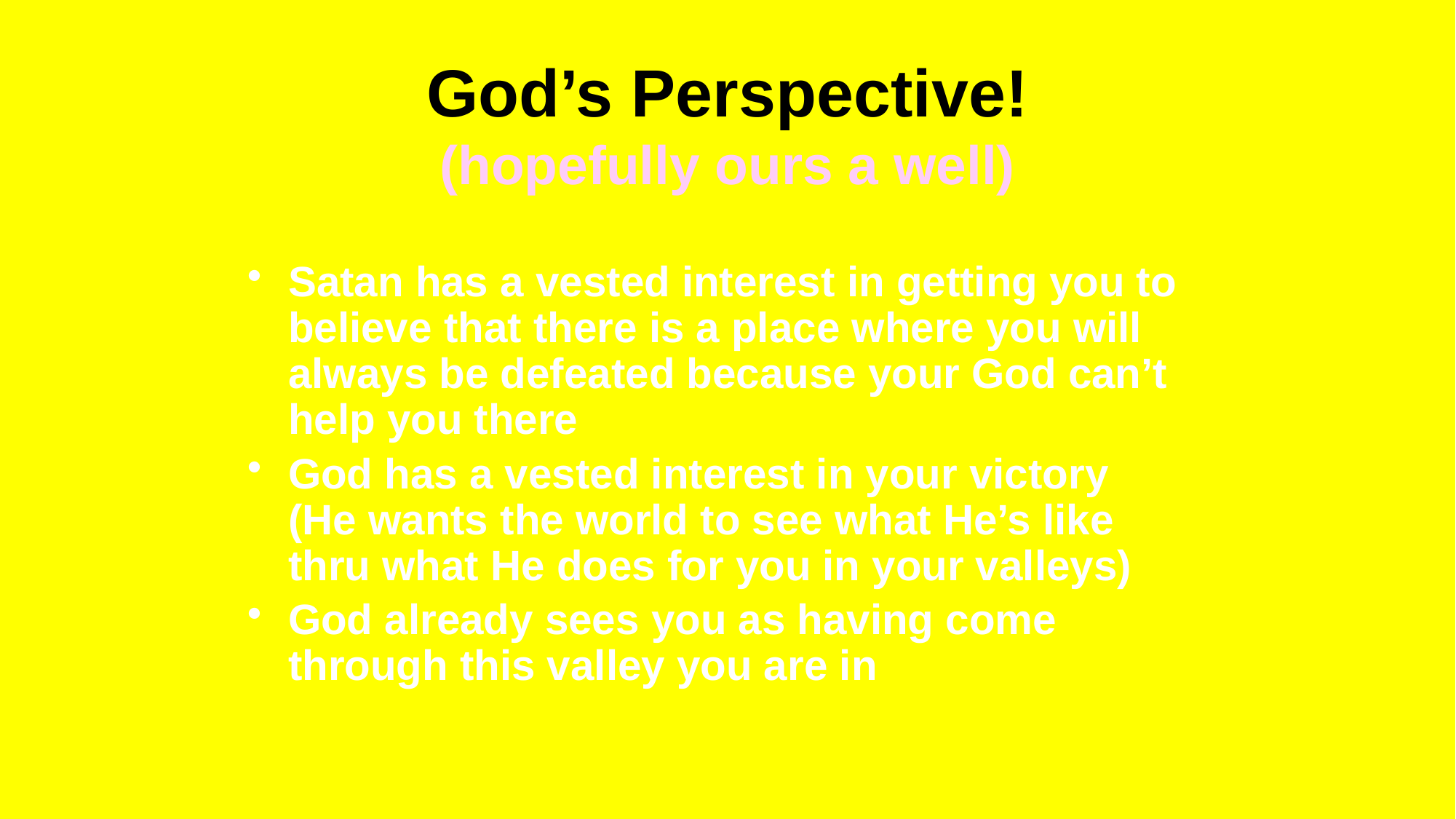

# God’s Perspective! (hopefully ours a well)
Satan has a vested interest in getting you to believe that there is a place where you will always be defeated because your God can’t help you there
God has a vested interest in your victory     (He wants the world to see what He’s like   thru what He does for you in your valleys)
God already sees you as having come through this valley you are in